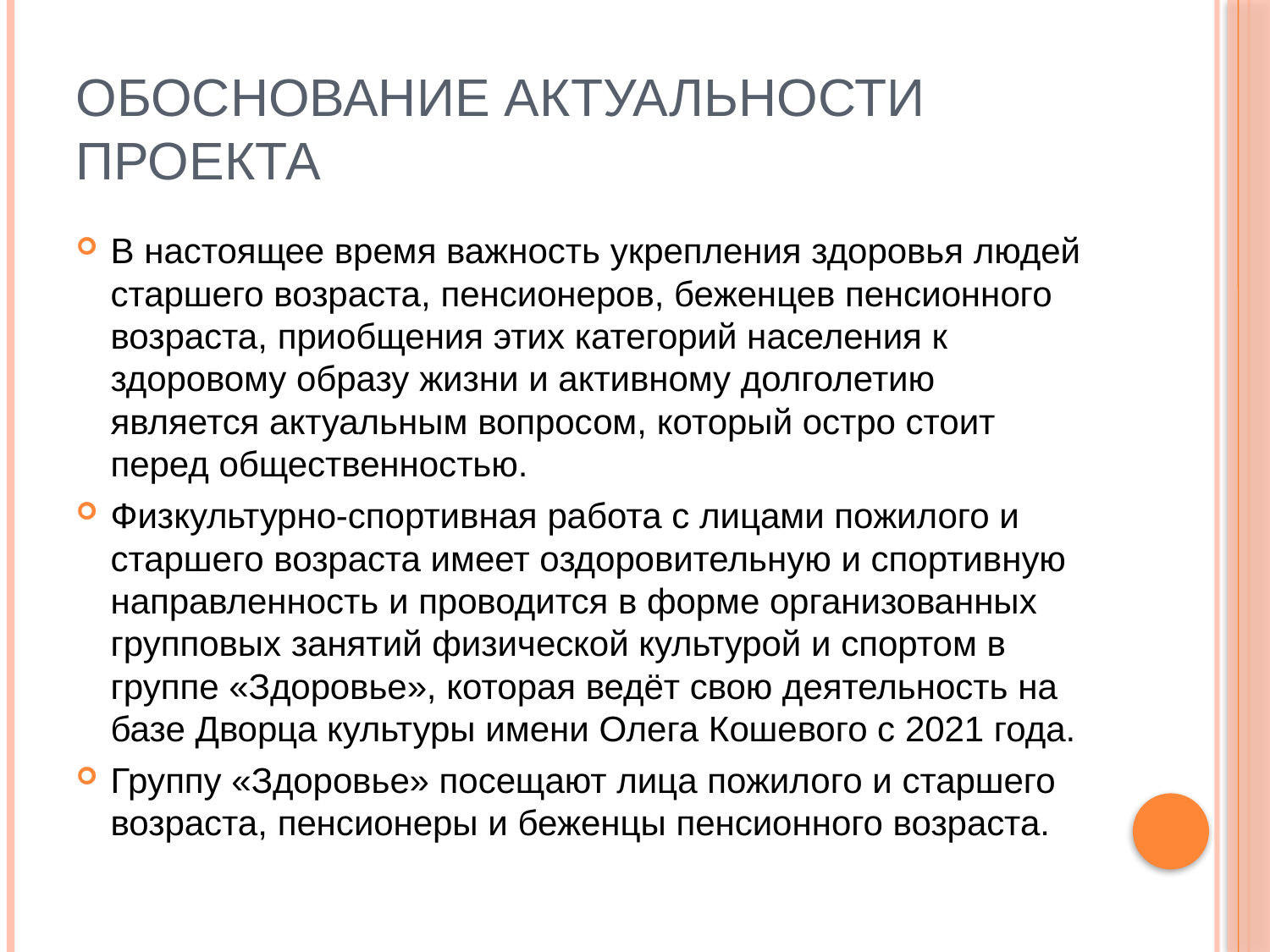

# Обоснование актуальности проекта
В настоящее время важность укрепления здоровья людей старшего возраста, пенсионеров, беженцев пенсионного возраста, приобщения этих категорий населения к здоровому образу жизни и активному долголетию является актуальным вопросом, который остро стоит перед общественностью.
Физкультурно-спортивная работа с лицами пожилого и старшего возраста имеет оздоровительную и спортивную направленность и проводится в форме организованных групповых занятий физической культурой и спортом в группе «Здоровье», которая ведёт свою деятельность на базе Дворца культуры имени Олега Кошевого с 2021 года.
Группу «Здоровье» посещают лица пожилого и старшего возраста, пенсионеры и беженцы пенсионного возраста.